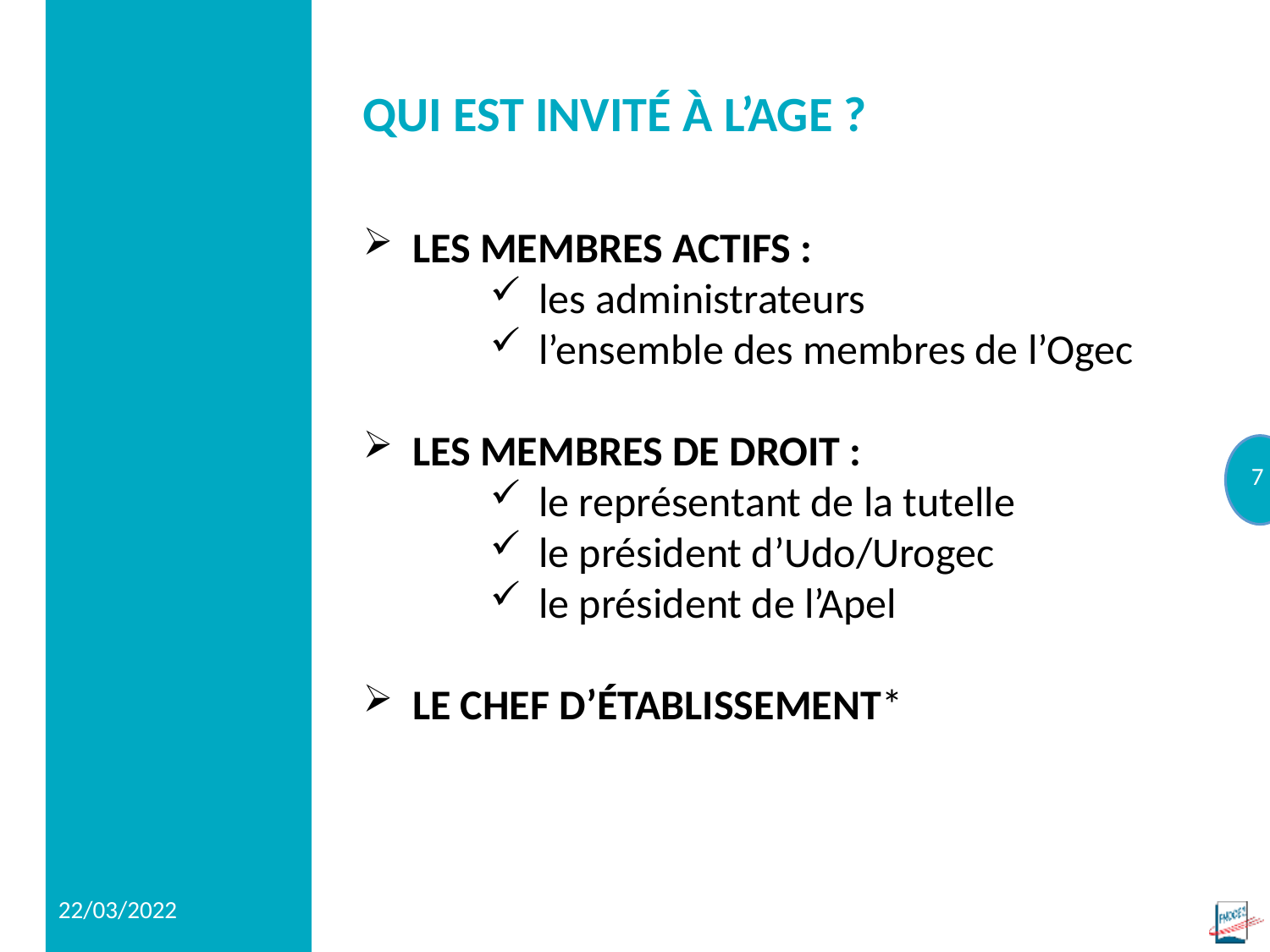

# Qui est invité à l’AGE ?

  Les membres actifs :
les administrateurs
l’ensemble des membres de l’Ogec

  Les membres de droit :
le représentant de la tutelle
le président d’Udo/Urogec
le président de l’Apel

  Le chef d’établissement*